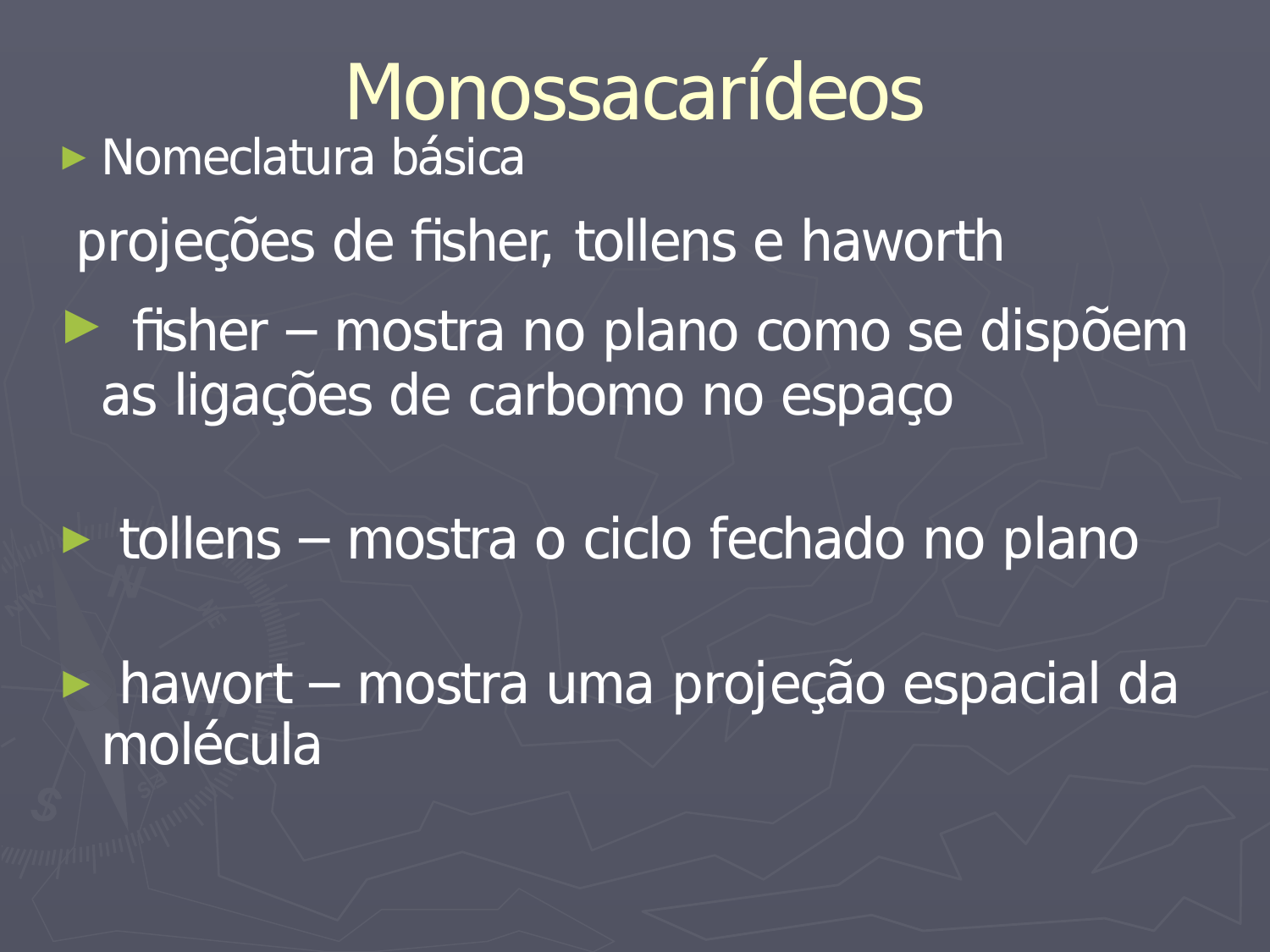

# Monossacarídeos
Nomeclatura básica
 projeções de fisher, tollens e haworth
 fisher – mostra no plano como se dispõem as ligações de carbomo no espaço

 tollens – mostra o ciclo fechado no plano

 hawort – mostra uma projeção espacial da molécula